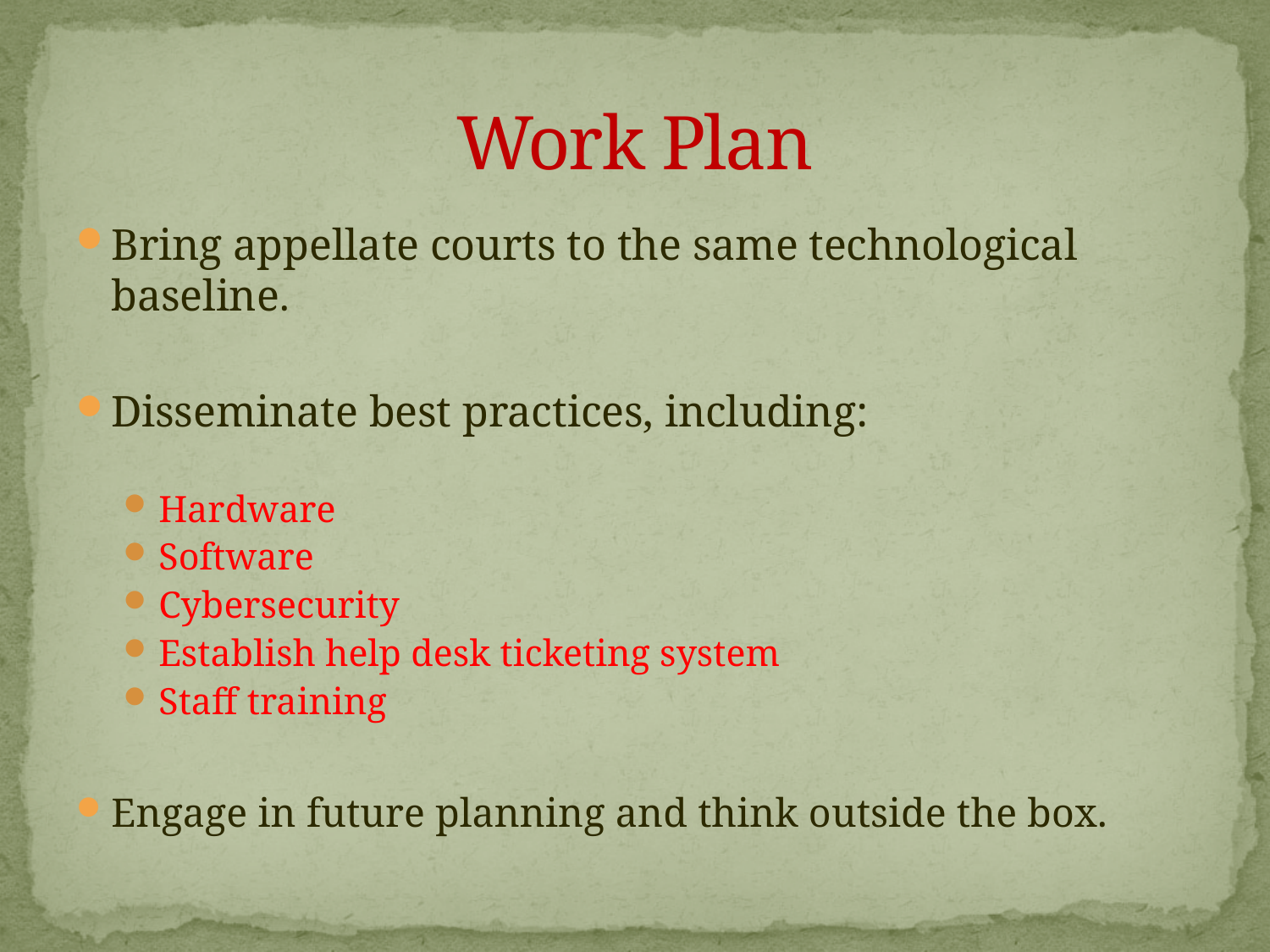

# Work Plan
Bring appellate courts to the same technological baseline.

Disseminate best practices, including:

Hardware
Software
Cybersecurity
Establish help desk ticketing system
Staff training

Engage in future planning and think outside the box.